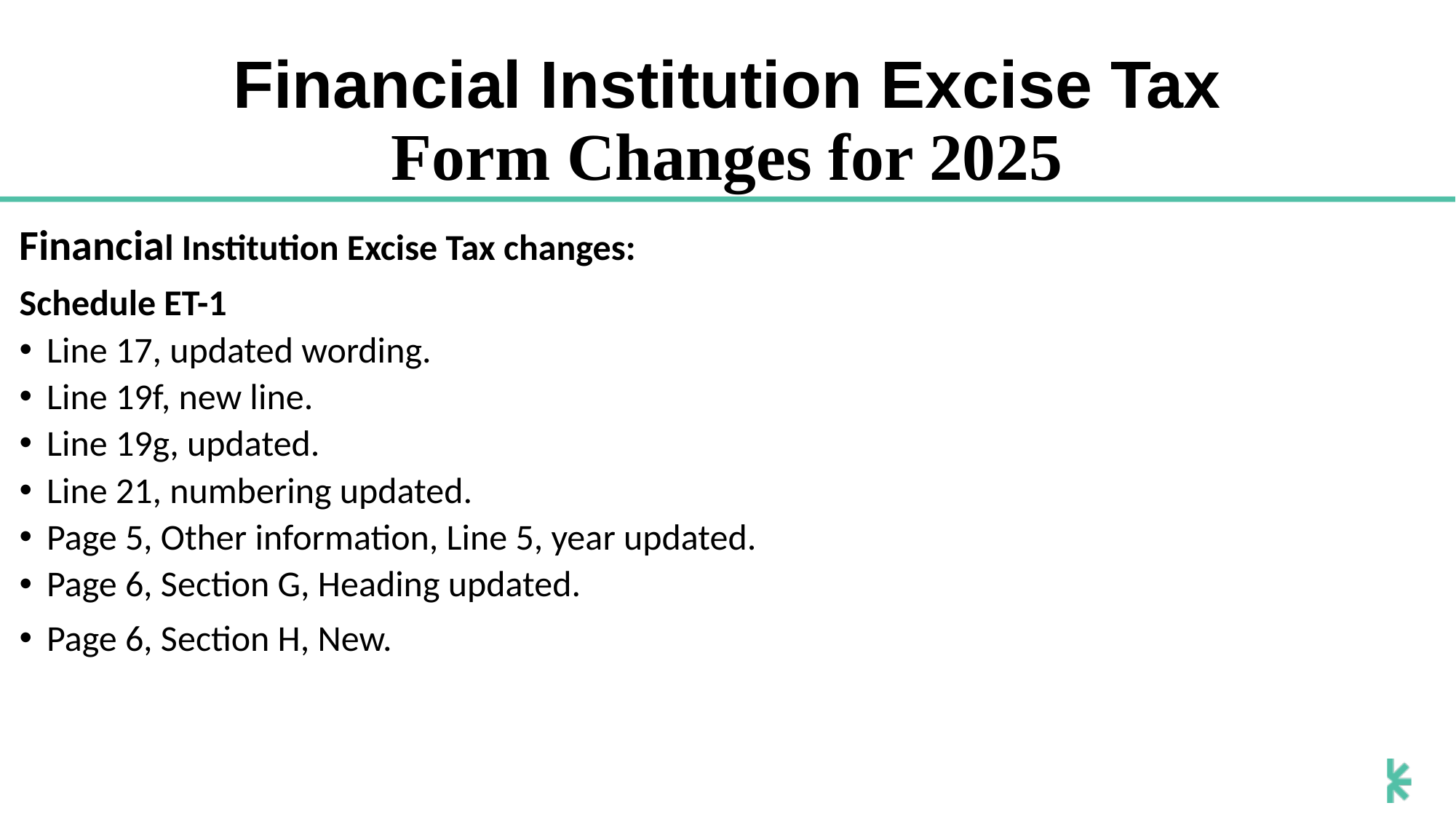

# Financial Institution Excise Tax Form Changes for 2025
Financial Institution Excise Tax changes:
Schedule ET-1
Line 17, updated wording.
Line 19f, new line.
Line 19g, updated.
Line 21, numbering updated.
Page 5, Other information, Line 5, year updated.
Page 6, Section G, Heading updated.
Page 6, Section H, New.